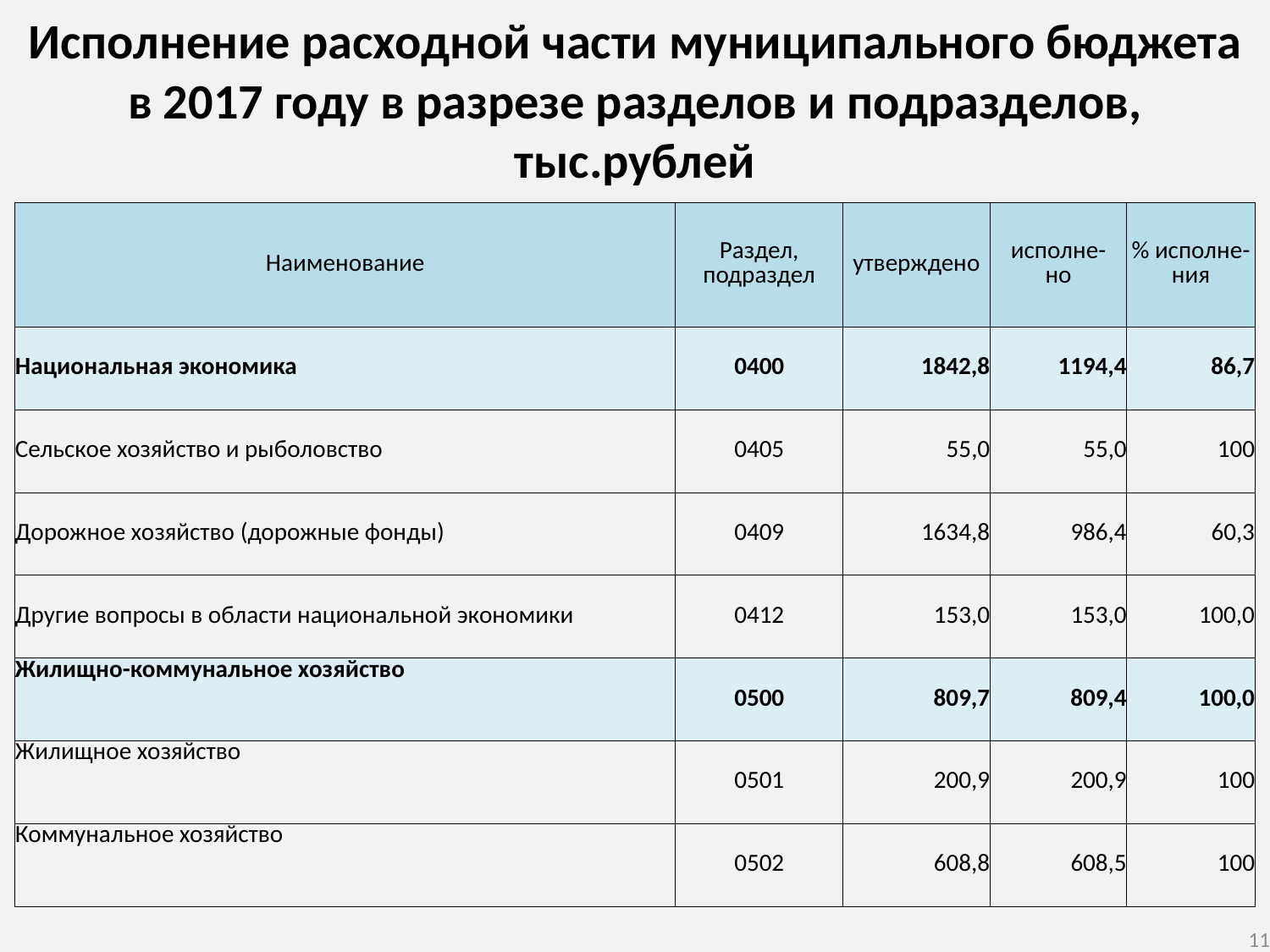

Исполнение расходной части муниципального бюджета в 2017 году в разрезе разделов и подразделов, тыс.рублей
| Наименование | Раздел, подраздел | утверждено | исполне- но | % исполне-ния |
| --- | --- | --- | --- | --- |
| Национальная экономика | 0400 | 1842,8 | 1194,4 | 86,7 |
| Сельское хозяйство и рыболовство | 0405 | 55,0 | 55,0 | 100 |
| Дорожное хозяйство (дорожные фонды) | 0409 | 1634,8 | 986,4 | 60,3 |
| Другие вопросы в области национальной экономики | 0412 | 153,0 | 153,0 | 100,0 |
| Жилищно-коммунальное хозяйство | 0500 | 809,7 | 809,4 | 100,0 |
| Жилищное хозяйство | 0501 | 200,9 | 200,9 | 100 |
| Коммунальное хозяйство | 0502 | 608,8 | 608,5 | 100 |
11